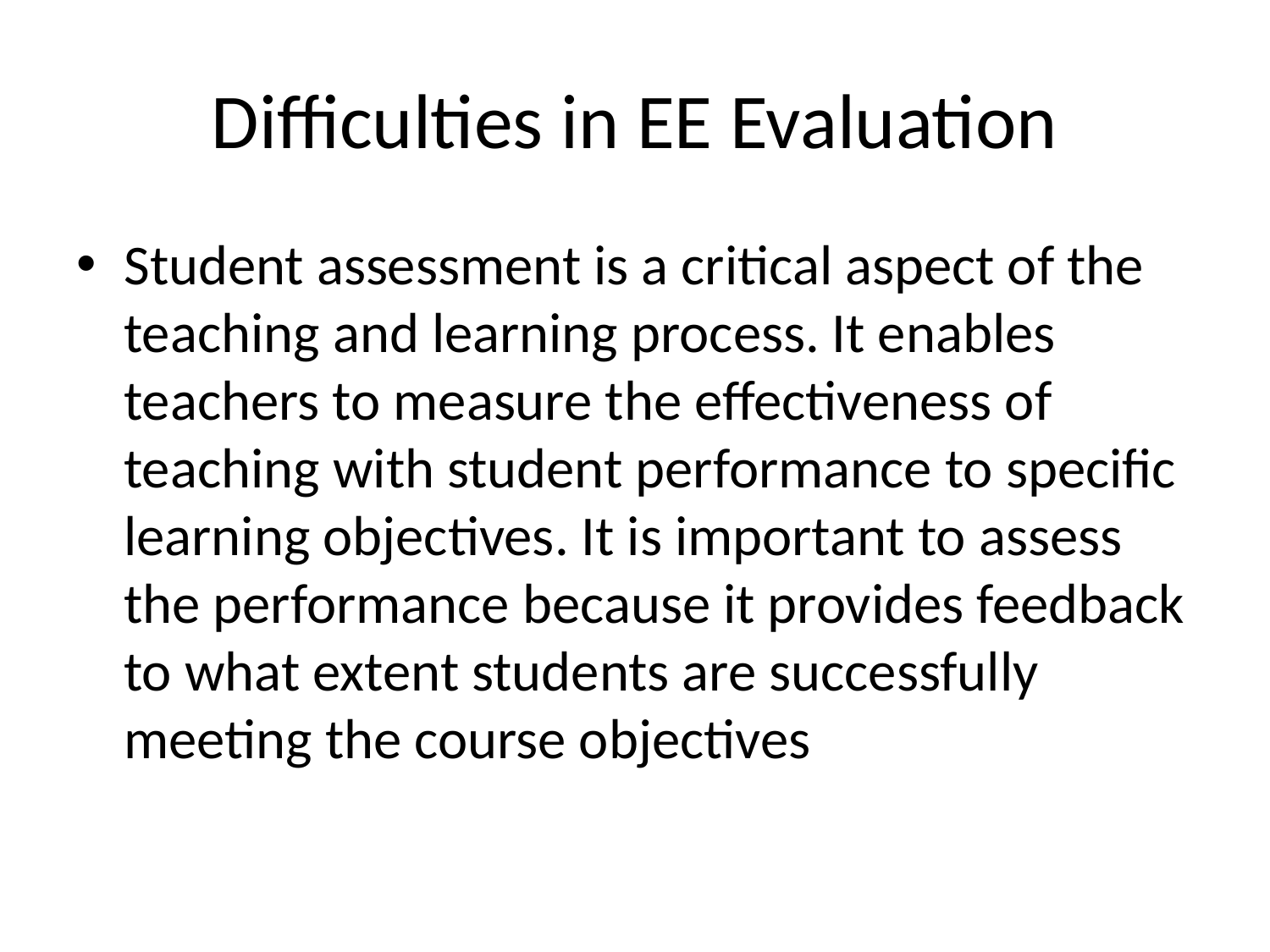

# Difficulties in EE Evaluation
Student assessment is a critical aspect of the teaching and learning process. It enables teachers to measure the effectiveness of teaching with student performance to specific learning objectives. It is important to assess the performance because it provides feedback to what extent students are successfully meeting the course objectives